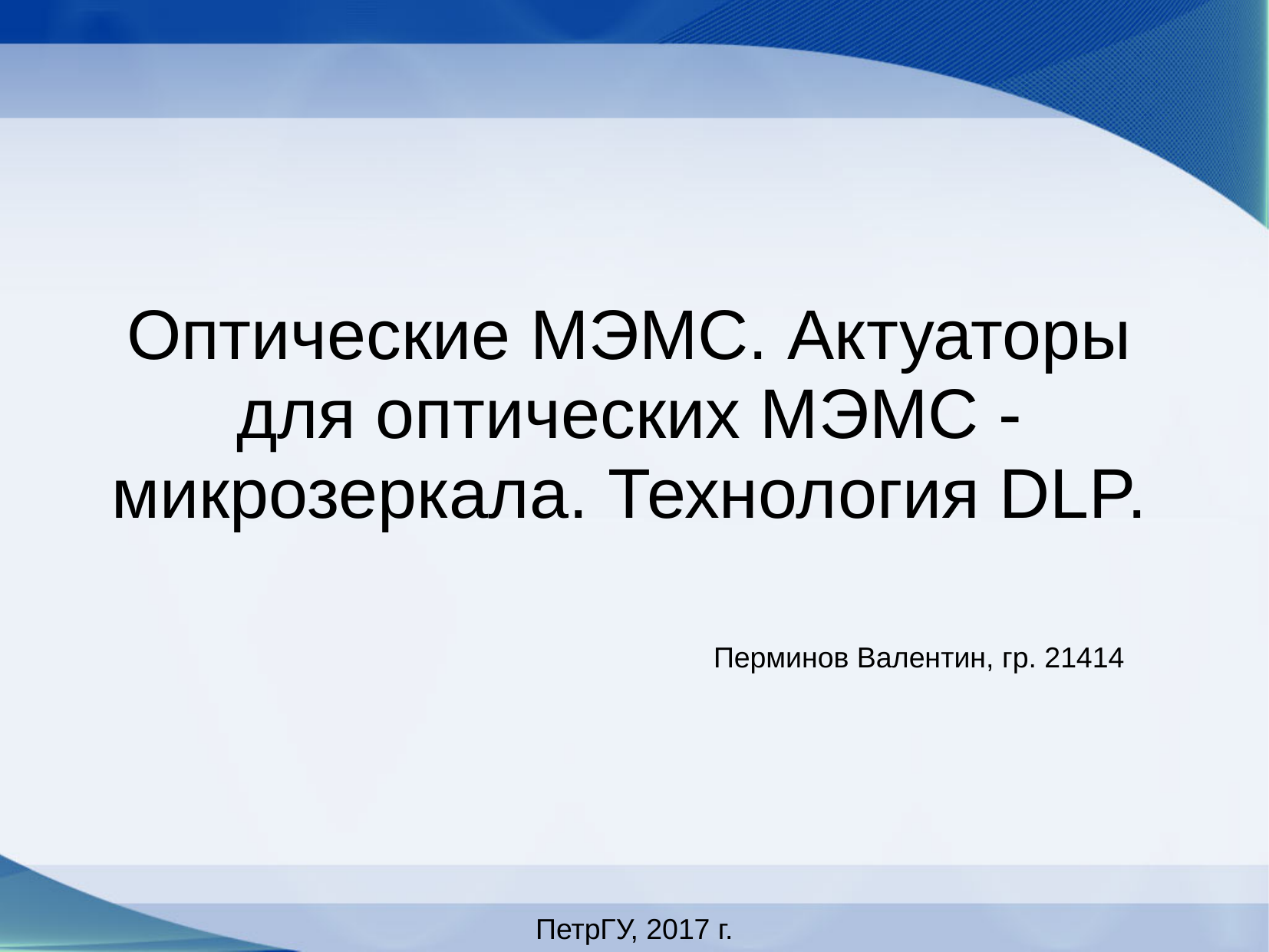

# Оптические МЭМС. Актуаторы для оптических МЭМС - микрозеркала. Технология DLP.
Перминов Валентин, гр. 21414
ПетрГУ, 2017 г.